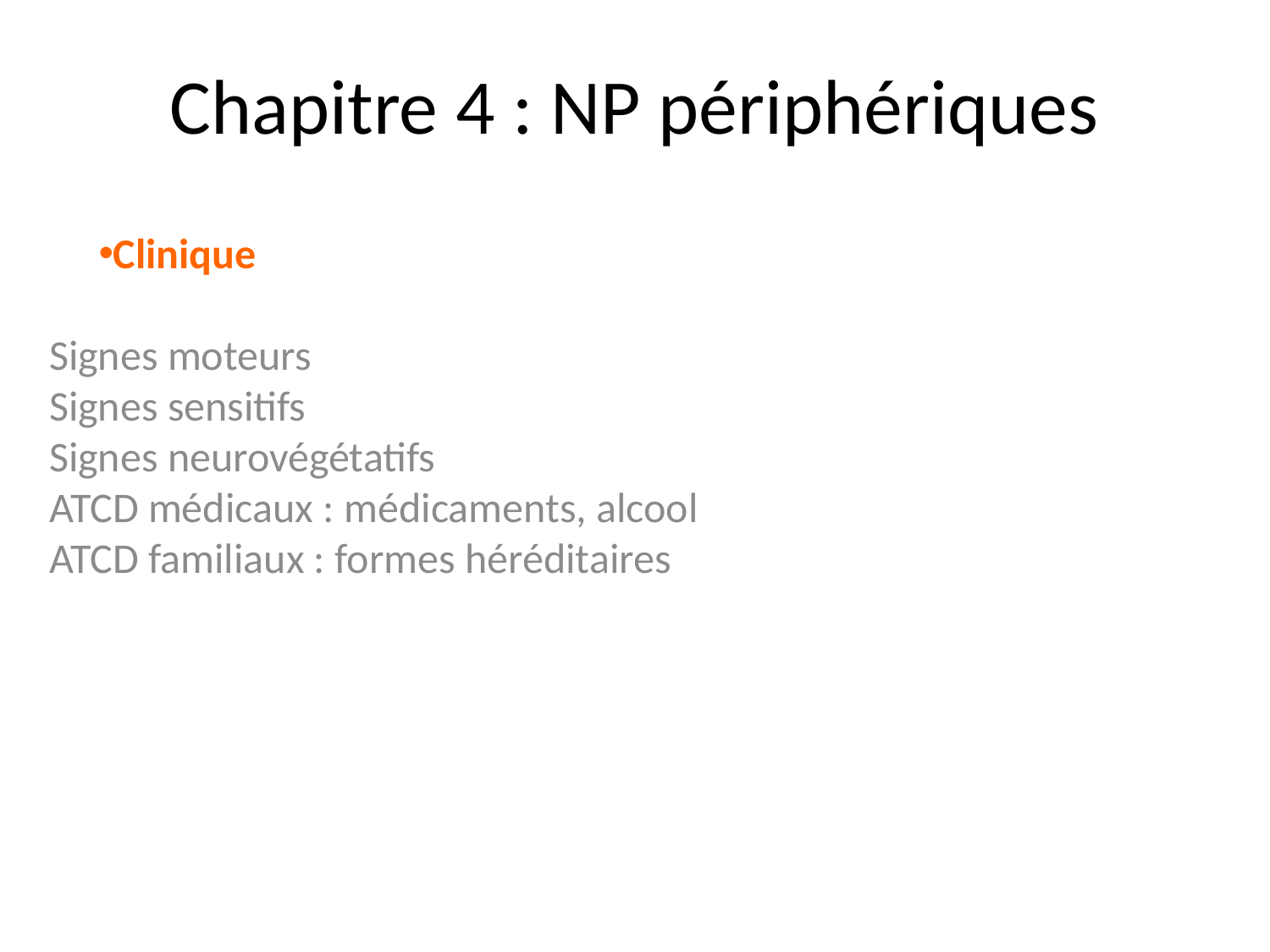

Chapitre 4 : NP périphériques
Clinique
Signes moteurs
Signes sensitifs
Signes neurovégétatifs
ATCD médicaux : médicaments, alcool
ATCD familiaux : formes héréditaires